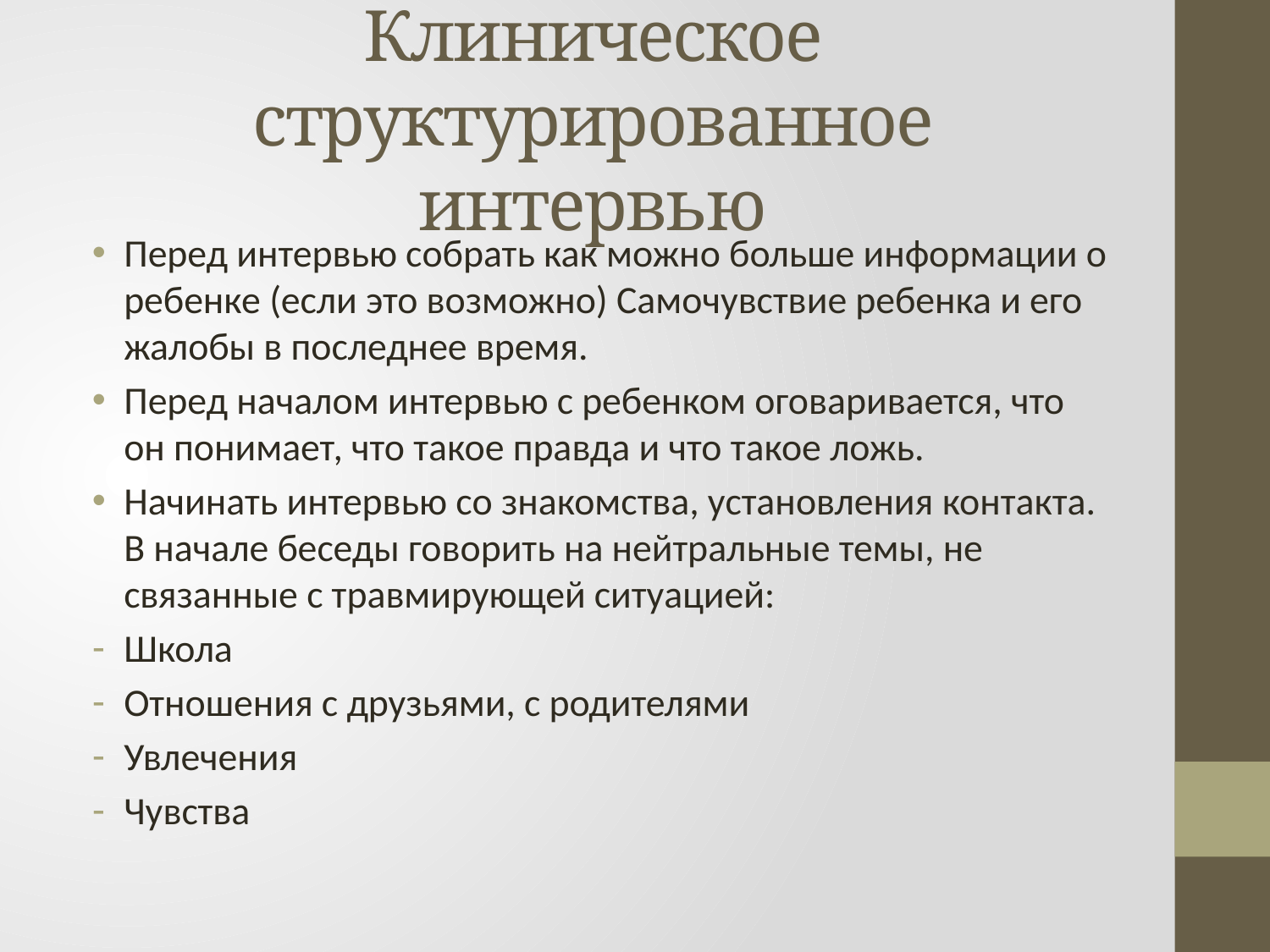

# Клиническое структурированное интервью
Перед интервью собрать как можно больше информации о ребенке (если это возможно) Самочувствие ребенка и его жалобы в последнее время.
Перед началом интервью с ребенком оговаривается, что он понимает, что такое правда и что такое ложь.
Начинать интервью со знакомства, установления контакта. В начале беседы говорить на нейтральные темы, не связанные с травмирующей ситуацией:
Школа
Отношения с друзьями, с родителями
Увлечения
Чувства